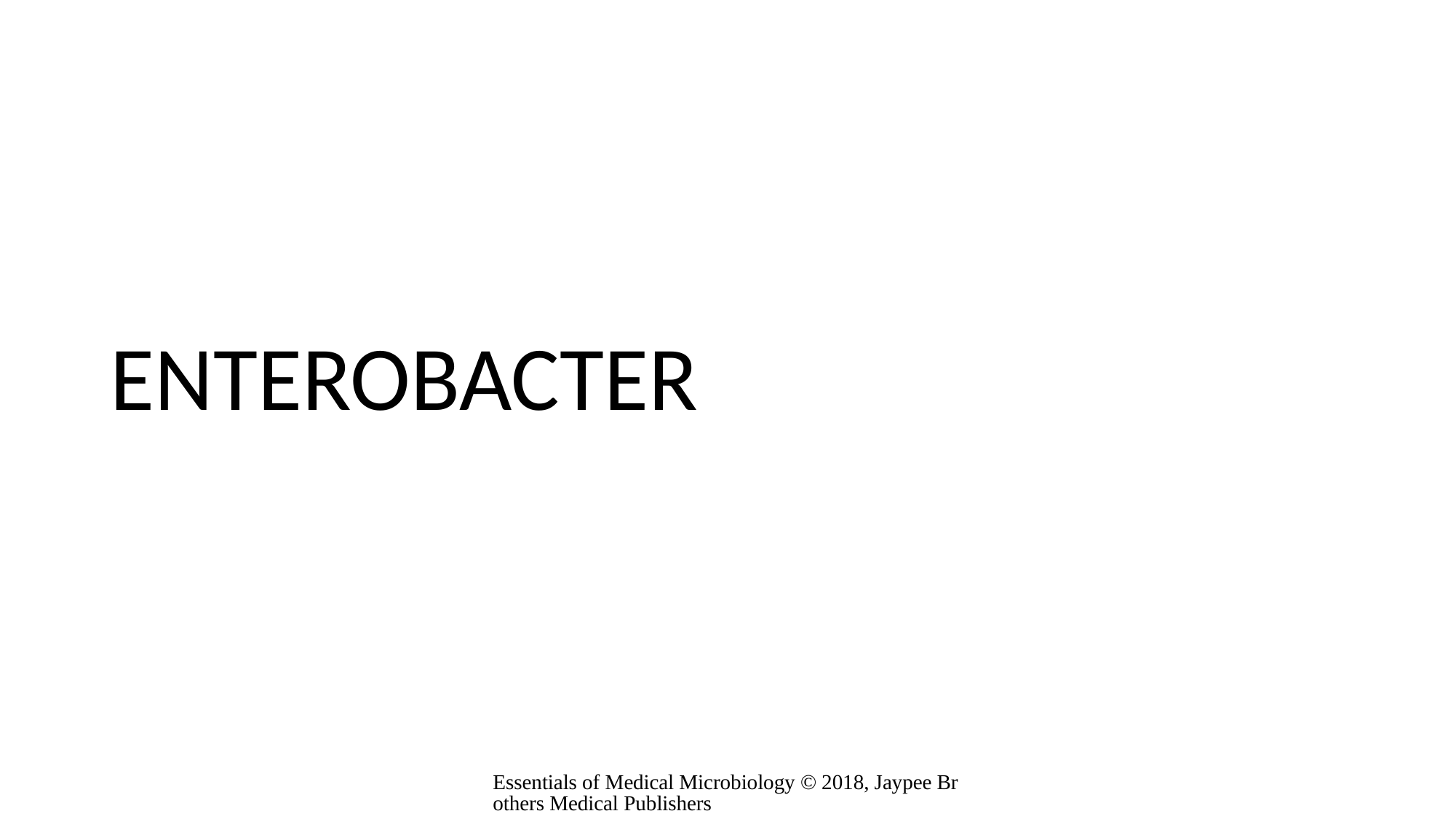

# ENTEROBACTER

Essentials of Medical Microbiology © 2018, Jaypee Brothers Medical Publishers